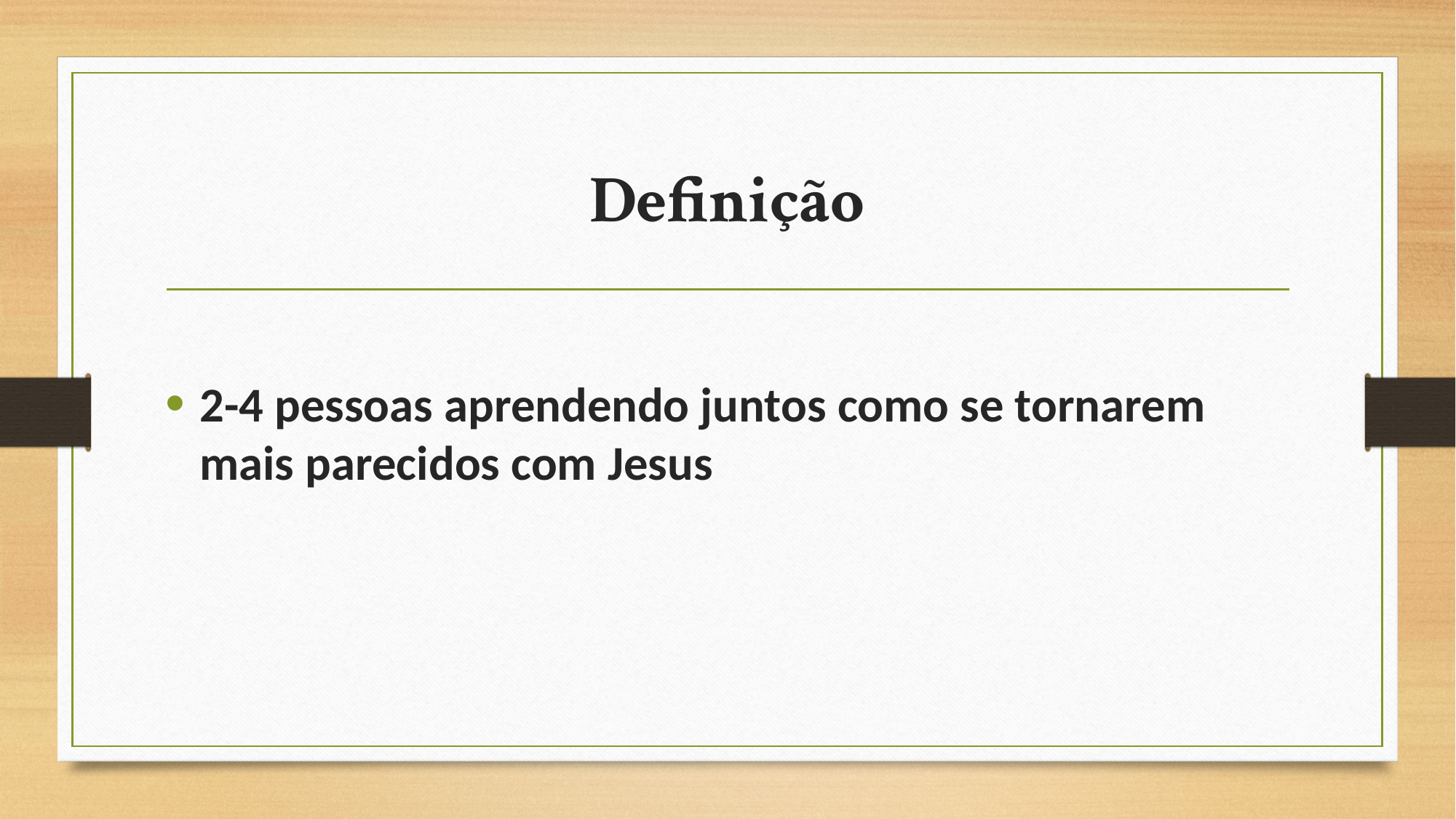

# Definição

2-4 pessoas aprendendo juntos como se tornarem mais parecidos com Jesus